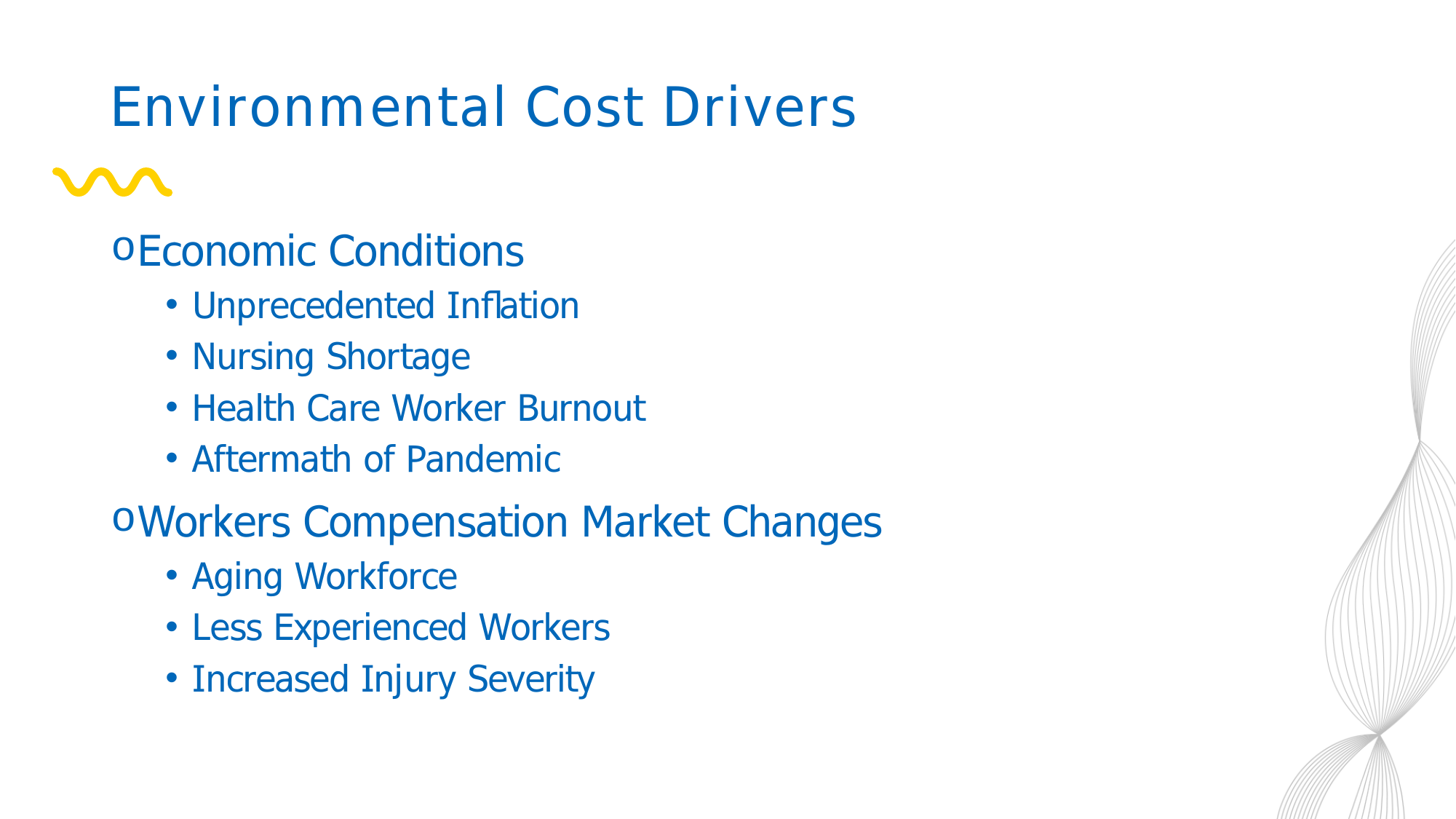

# Environmental Cost Drivers
Economic Conditions
Unprecedented Inflation
Nursing Shortage
Health Care Worker Burnout
Aftermath of Pandemic
Workers Compensation Market Changes
Aging Workforce
Less Experienced Workers
Increased Injury Severity